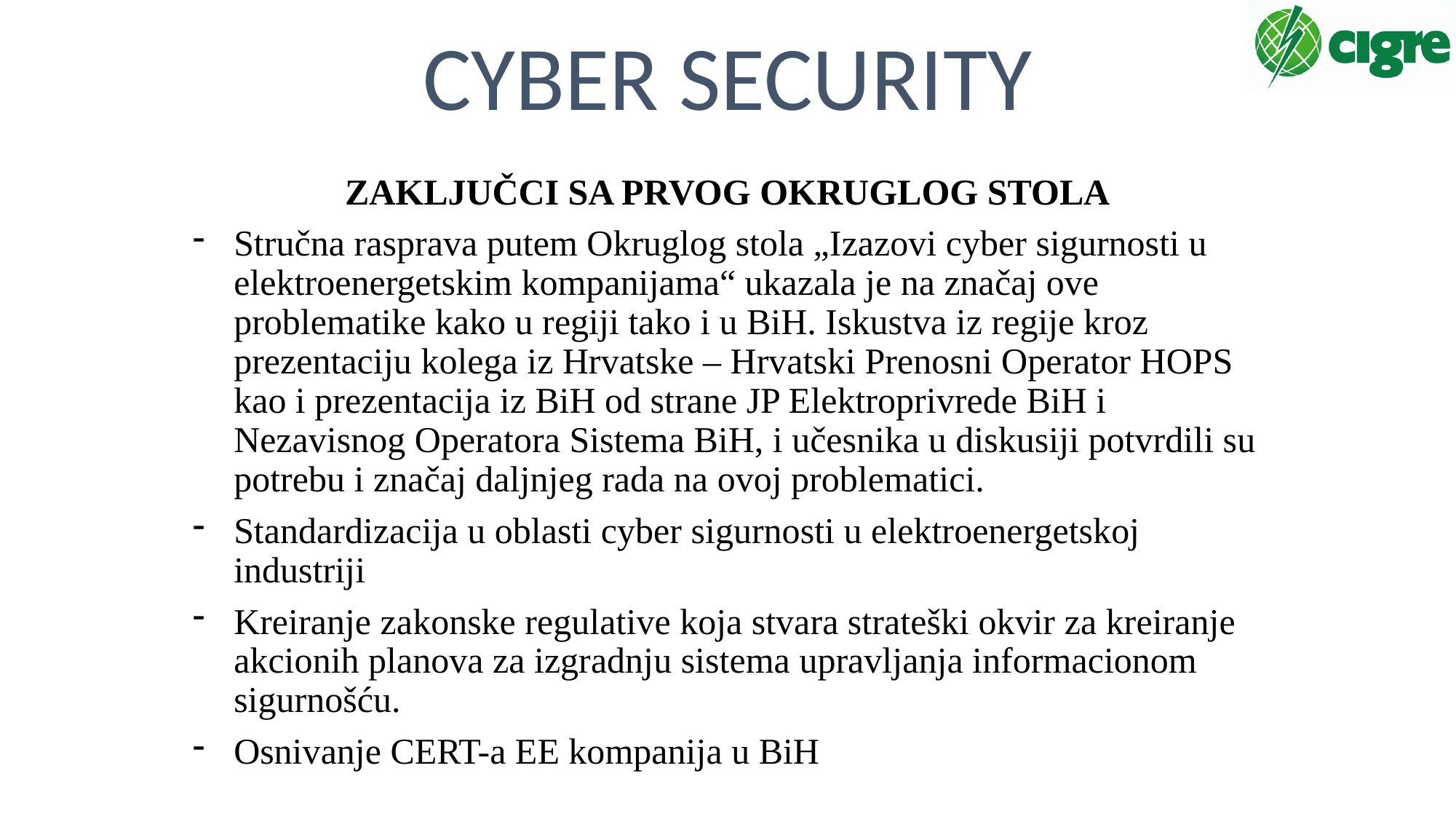

# CYBER SECURITY
ZAKLJUČCI SA PRVOG OKRUGLOG STOLA
Stručna rasprava putem Okruglog stola „Izazovi cyber sigurnosti u elektroenergetskim kompanijama“ ukazala je na značaj ove problematike kako u regiji tako i u BiH. Iskustva iz regije kroz prezentaciju kolega iz Hrvatske – Hrvatski Prenosni Operator HOPS kao i prezentacija iz BiH od strane JP Elektroprivrede BiH i Nezavisnog Operatora Sistema BiH, i učesnika u diskusiji potvrdili su potrebu i značaj daljnjeg rada na ovoj problematici.
Standardizacija u oblasti cyber sigurnosti u elektroenergetskoj industriji
Kreiranje zakonske regulative koja stvara strateški okvir za kreiranje akcionih planova za izgradnju sistema upravljanja informacionom sigurnošću.
Osnivanje CERT-a EE kompanija u BiH